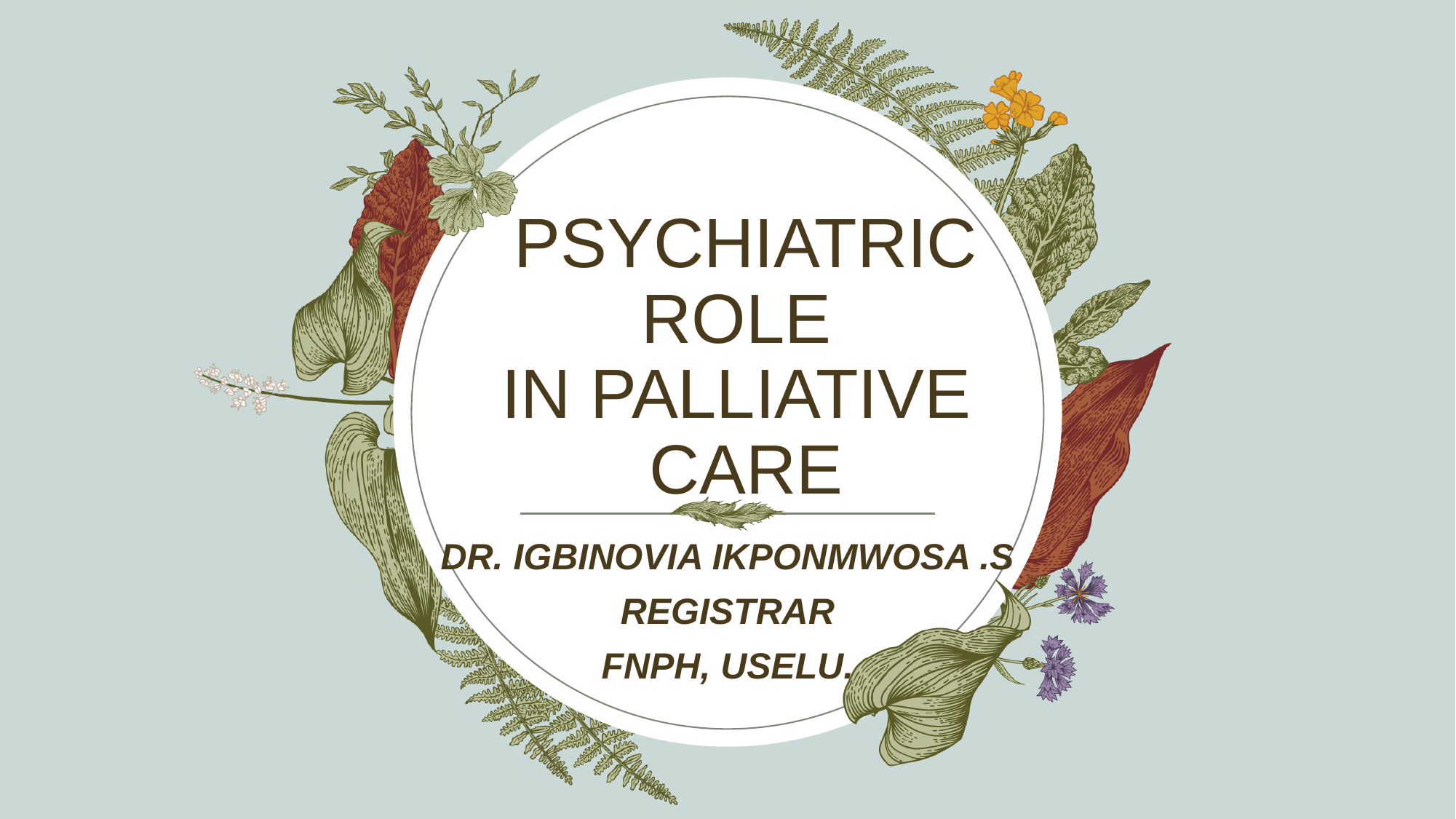

# PSYCHIATRIC ROLE IN PALLIATIVE CARE
DR. IGBINOVIA IKPONMWOSA .S
REGISTRAR
FNPH, USELU.